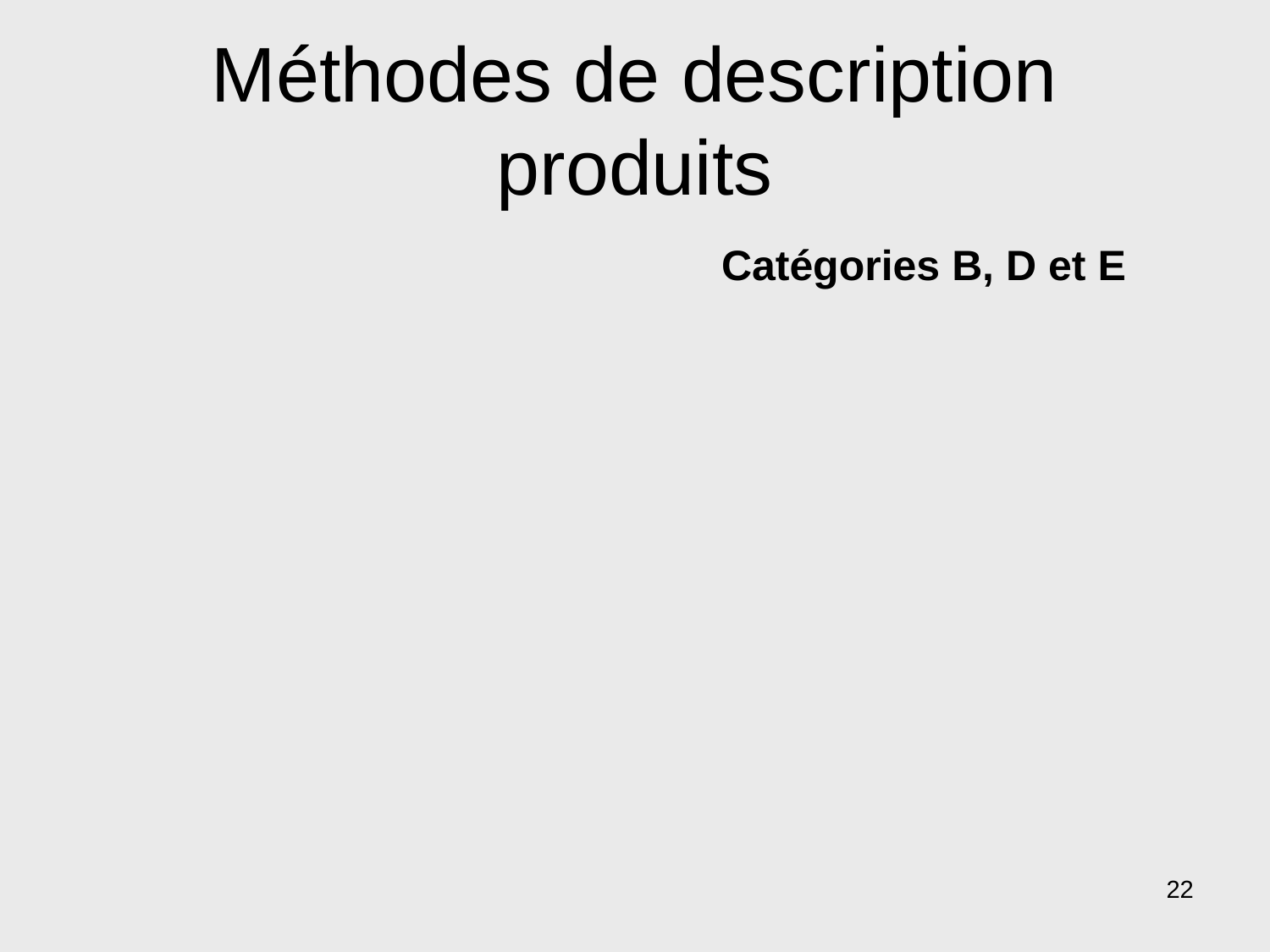

# Méthodes de description produits
Catégories B, D et E

22